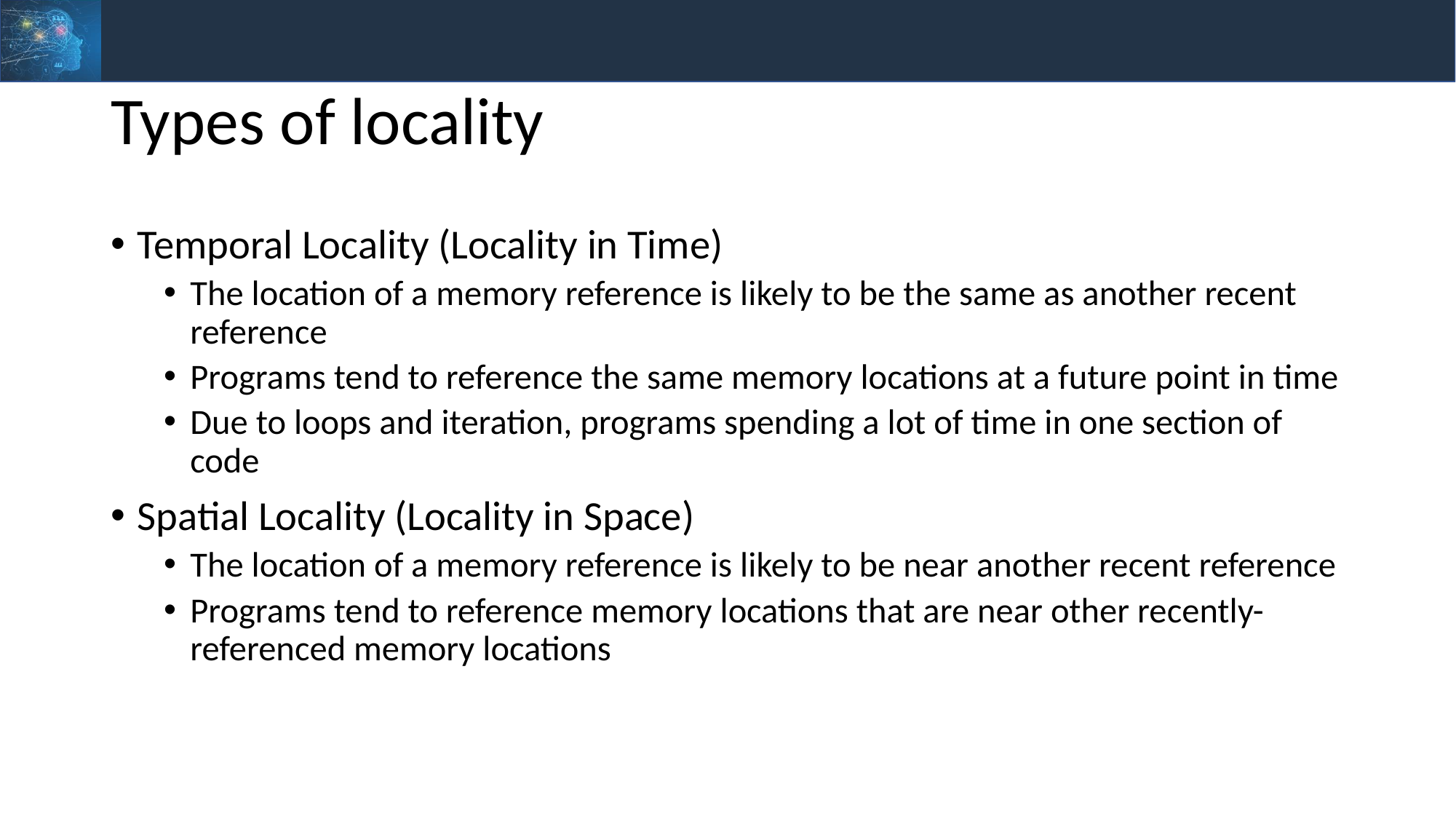

# Types of locality
Temporal Locality (Locality in Time)
The location of a memory reference is likely to be the same as another recent reference
Programs tend to reference the same memory locations at a future point in time
Due to loops and iteration, programs spending a lot of time in one section of code
Spatial Locality (Locality in Space)
The location of a memory reference is likely to be near another recent reference
Programs tend to reference memory locations that are near other recently-referenced memory locations